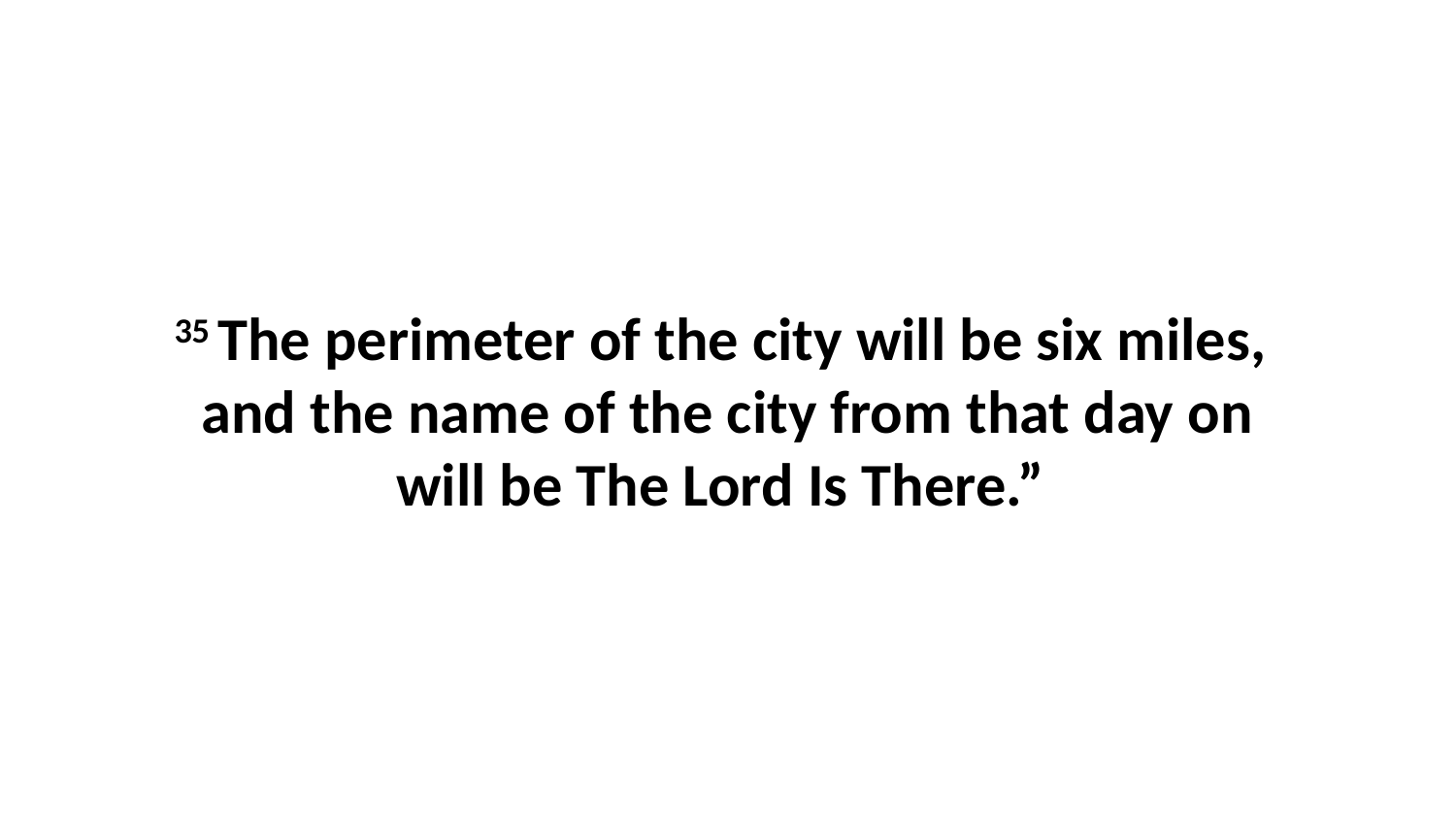

35 The perimeter of the city will be six miles,  and the name of the city from that day on will be The Lord Is There.”